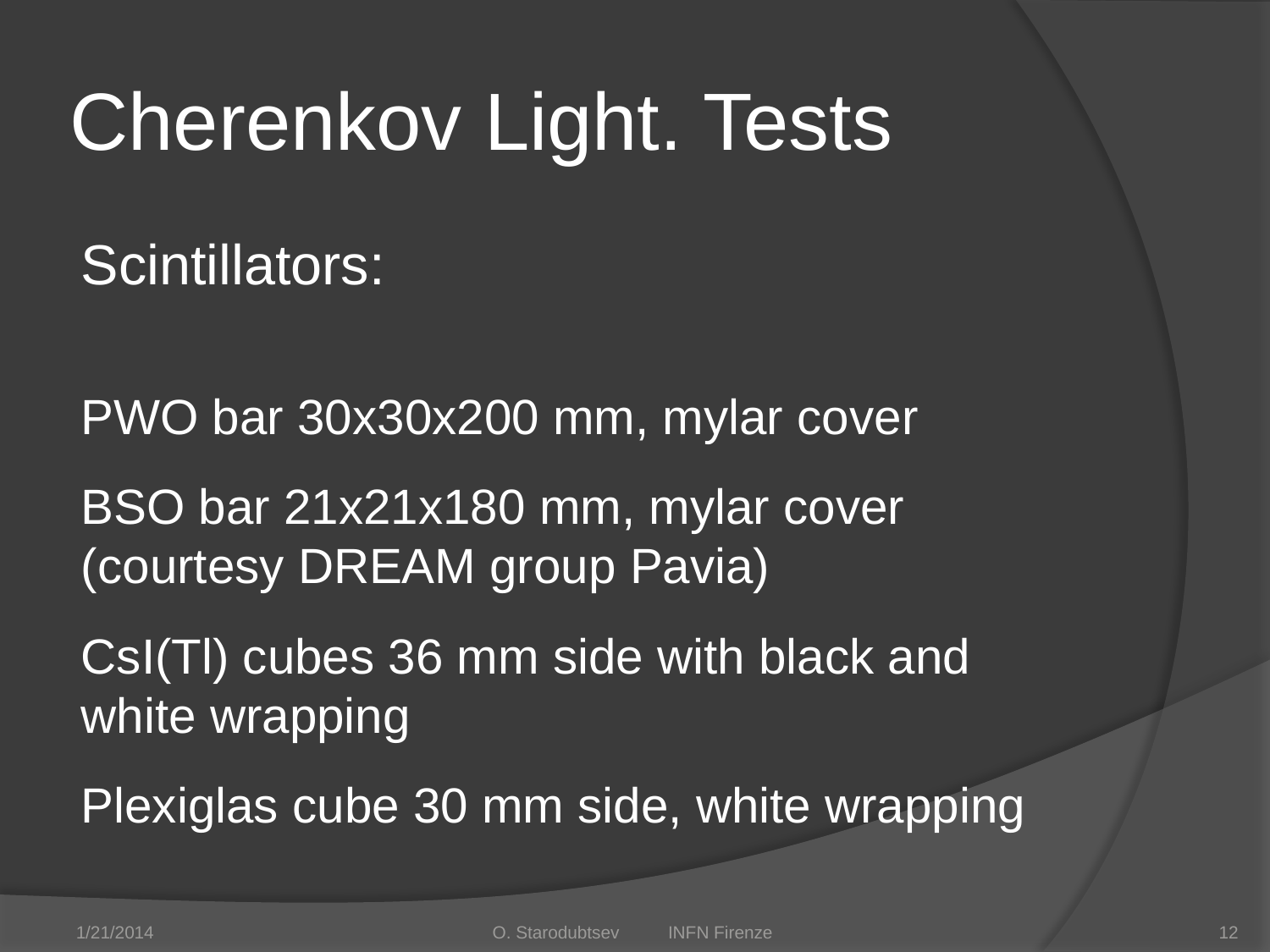

# Cherenkov Light. Tests
Scintillators:

PWO bar 30x30x200 mm, mylar cover
BSO bar 21x21x180 mm, mylar cover (courtesy DREAM group Pavia)
CsI(Tl) cubes 36 mm side with black and white wrapping
Plexiglas cube 30 mm side, white wrapping

1/21/2014
O. Starodubtsev          INFN Firenze
12